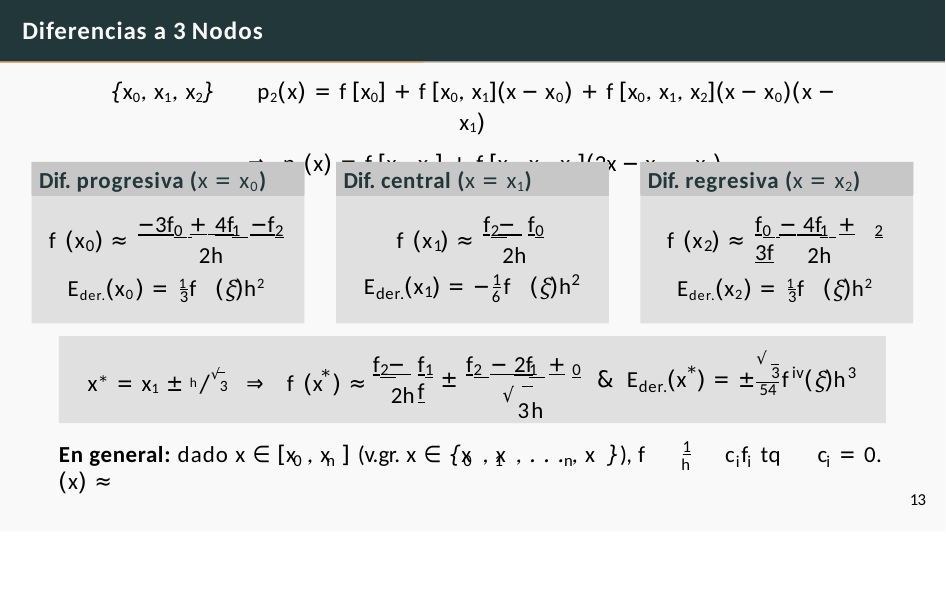

# Diferencias a 3 Nodos

{x0, x1, x2}   p2(x) = f [x0] + f [x0, x1](x − x0) + f [x0, x1, x2](x − x0)(x − x1)
⇒ p2(x) = f [x0, x1] + f [x0, x1, x2](2x − x0 − x1)

Dif. progresiva (x = x0)

Dif. central (x = x1)

Dif. regresiva (x = x2)

−3f   + 4f   −
f
f −
f
f   − 4f   + 3f
0  	1  	2
2  	0
0  	1  	2

f (x ) ≈
f (x ) ≈
f (x ) ≈
1
0
2
2h
2h
2h
1       	2
Eder.(x0) = 1 f    (ξ)h2
E	(x ) = − f   (ξ)h
Eder.(x2) = 1 f    (ξ)h2
1
der.
3
6
3

√
f −
f	f   − 2f   + f
2  	1
2  	1  	0
     ∗
*	3   iv	3
x∗ = x1 ± h/√3  ⇒ f (x ) ≈
±
& E	(x ) = ±	f  (ξ)h

der.
54
2h
√3h

1
h

En general: dado x ∈ [x , x ] (v.gr. x ∈ {x , x , . . . , x }), f (x) ≈
c f  tq	c = 0.
0	n	0	1	n
i i
i
13